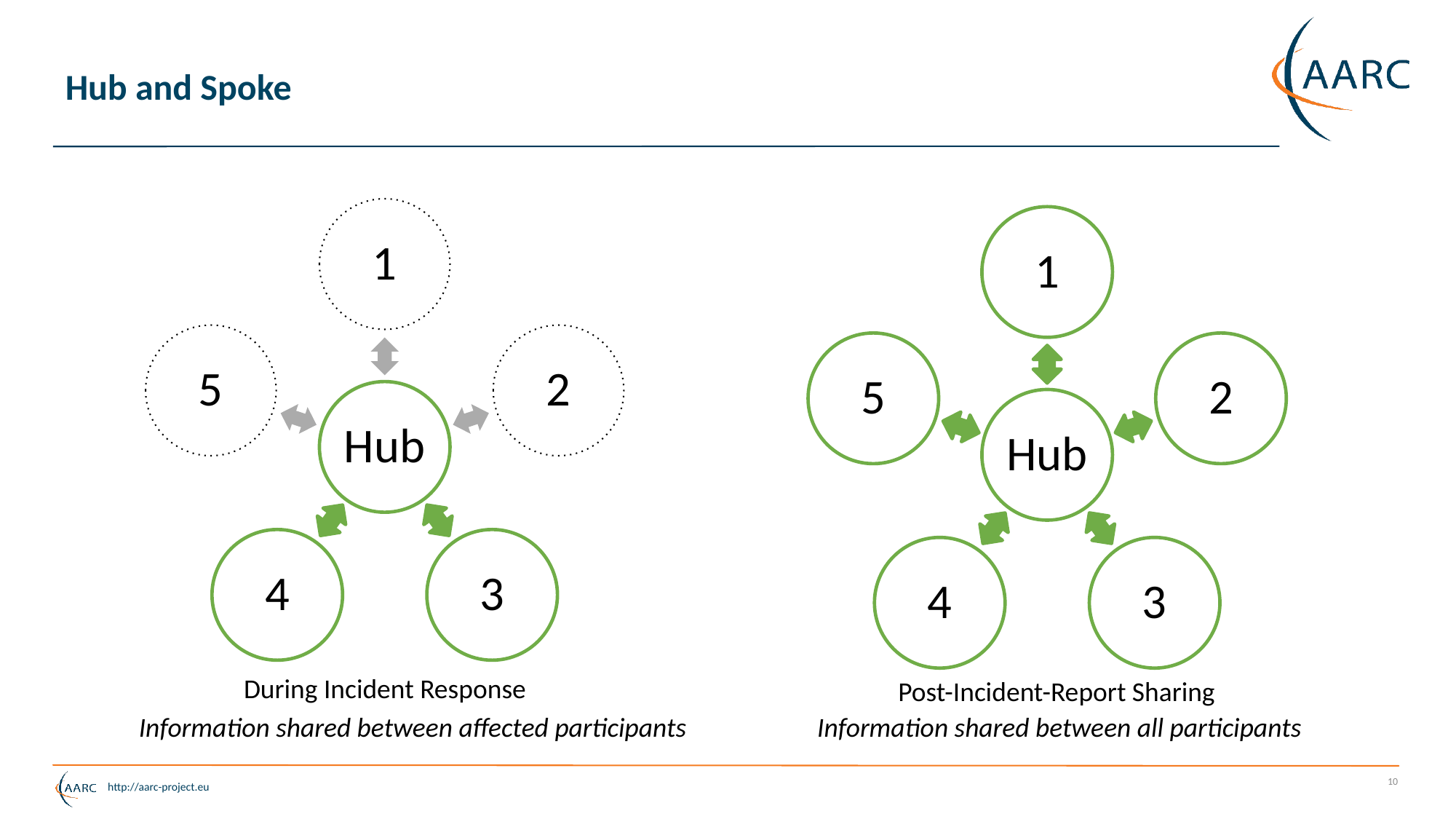

# Hub and Spoke
Hub

1

2

3

4

5
Hub

1

2

3

4

5
During Incident Response
Post-Incident-Report Sharing
Information shared between affected participants
Information shared between all participants
10